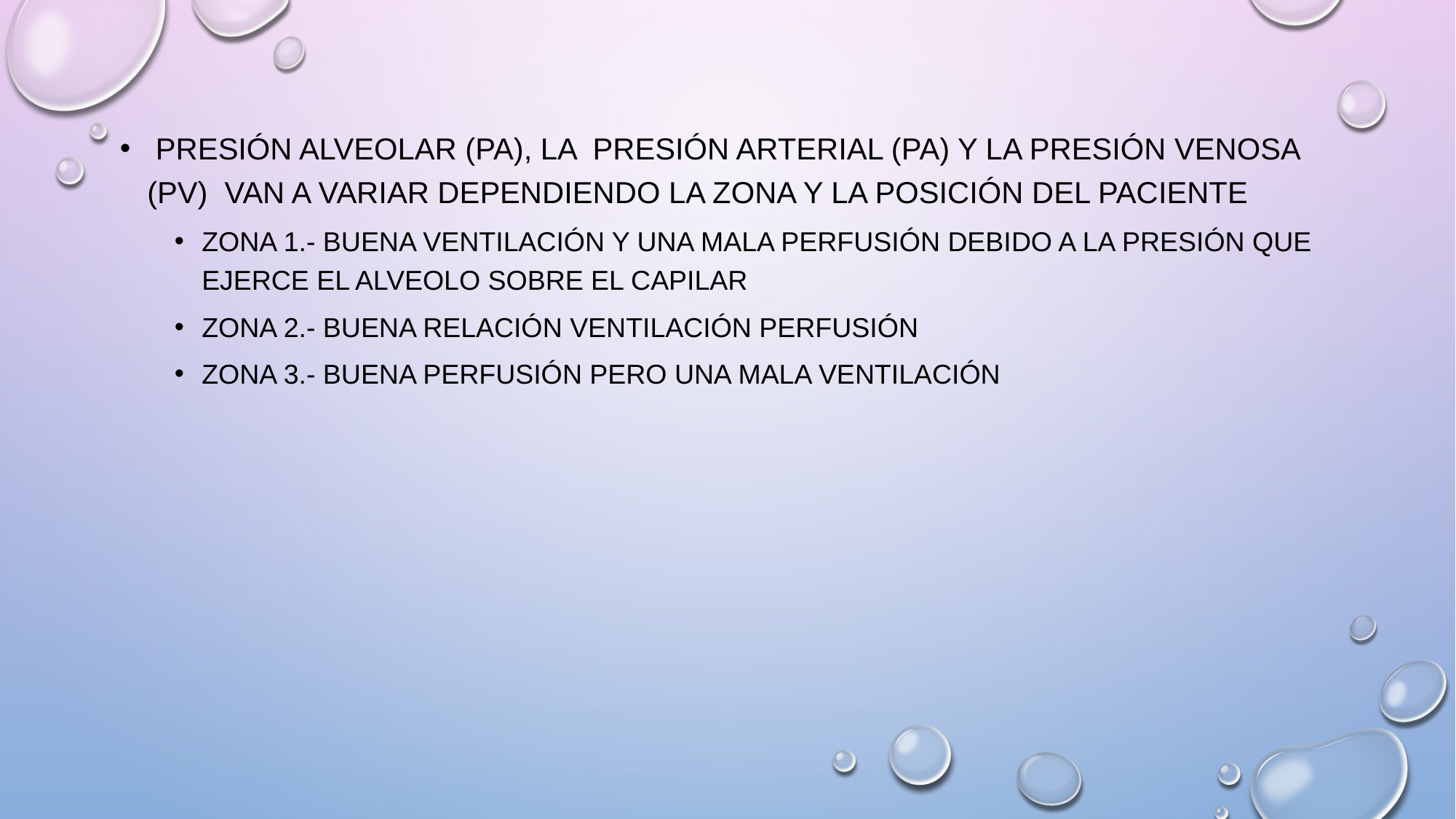

presión alveolar (PA), la  presión arterial (Pa) y la presión venosa (Pv)  van a variar dependiendo la zona y la posición del paciente
Zona 1.- buena ventilación y una mala perfusión debido a la presión que ejerce el alveolo sobre el capilar
Zona 2.- buena relación ventilación perfusión
Zona 3.- buena perfusión pero una mala ventilación